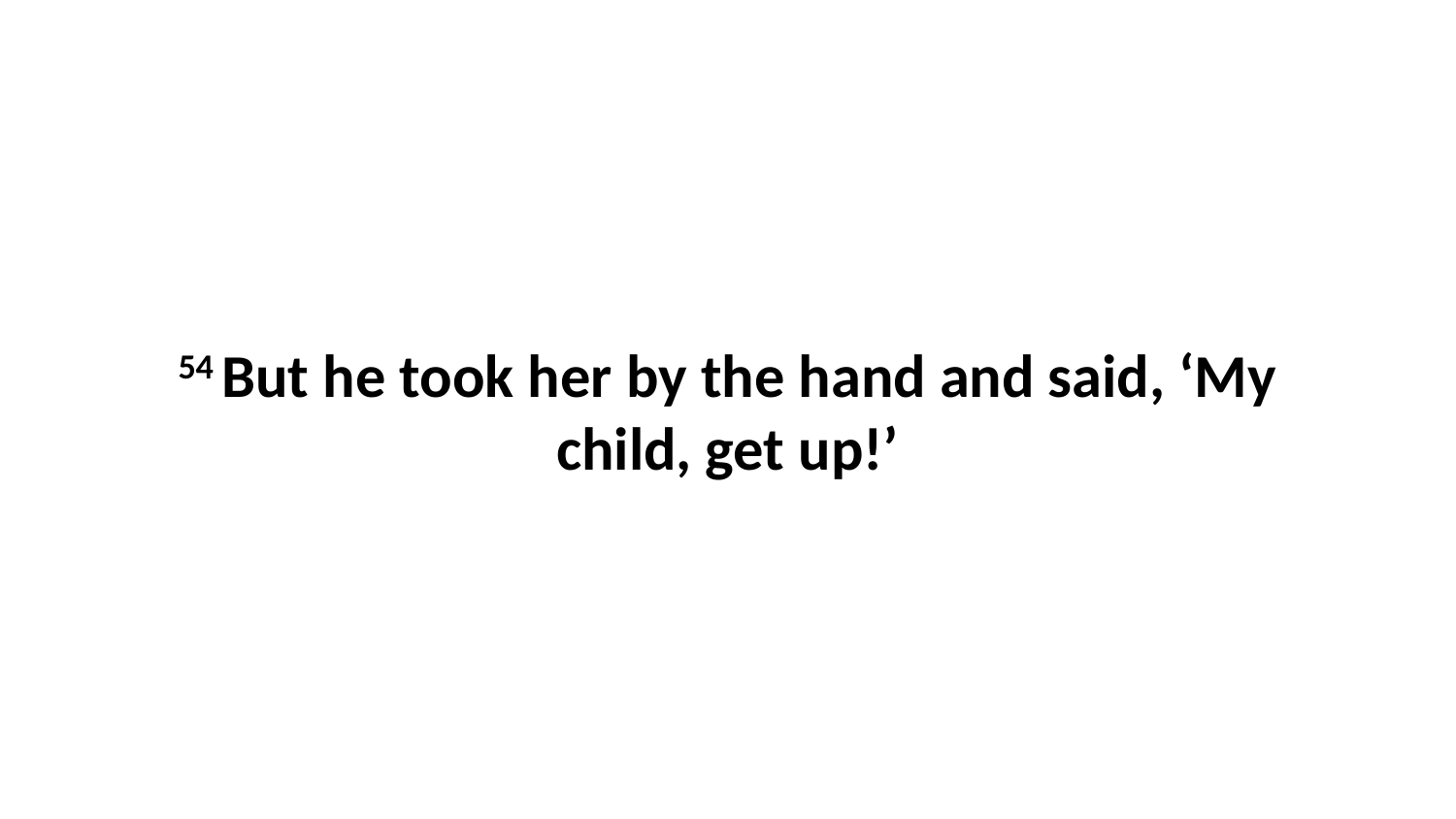

54 But he took her by the hand and said, ‘My child, get up!’